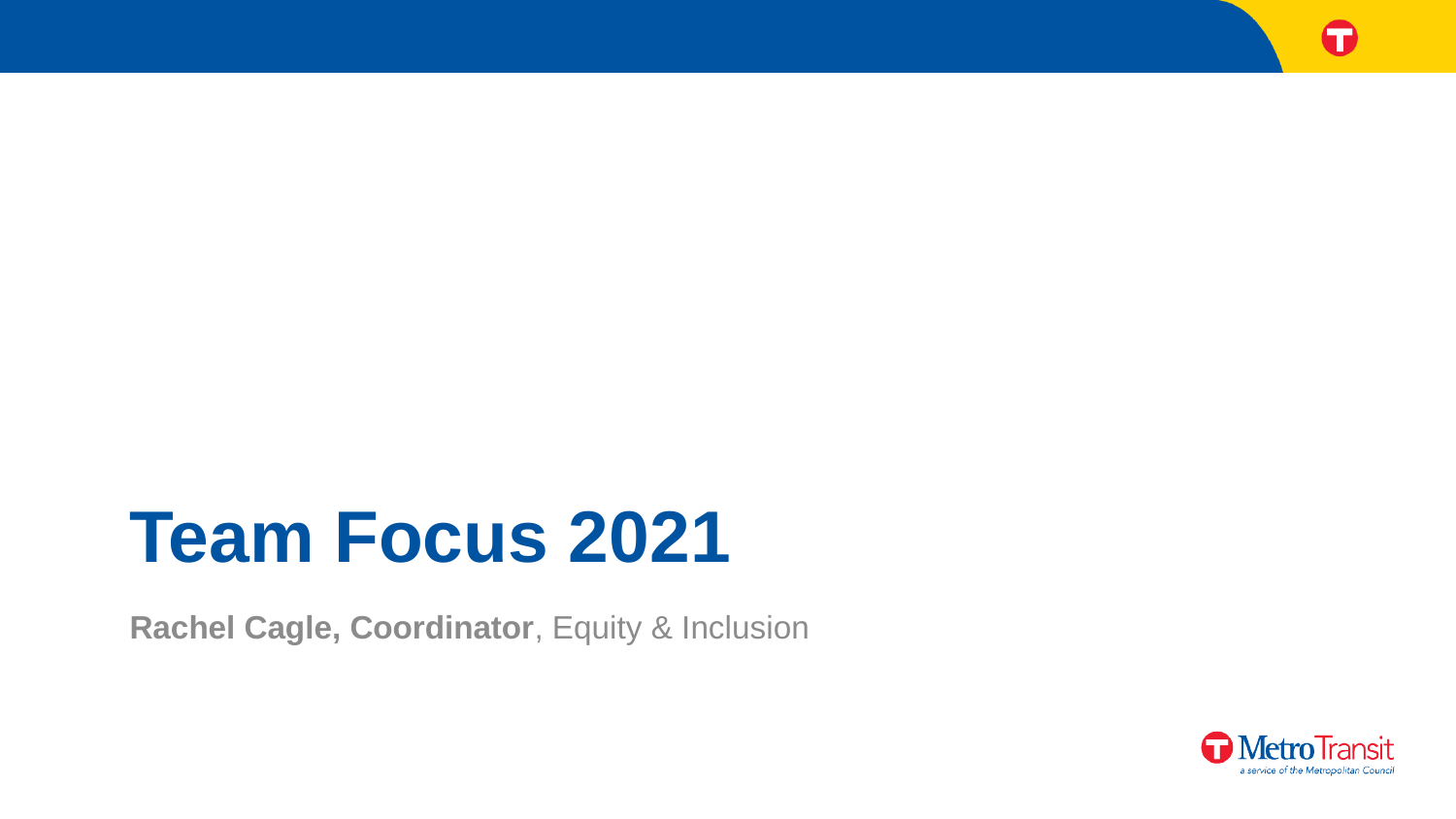

# Team Focus 2021
Rachel Cagle, Coordinator, Equity & Inclusion